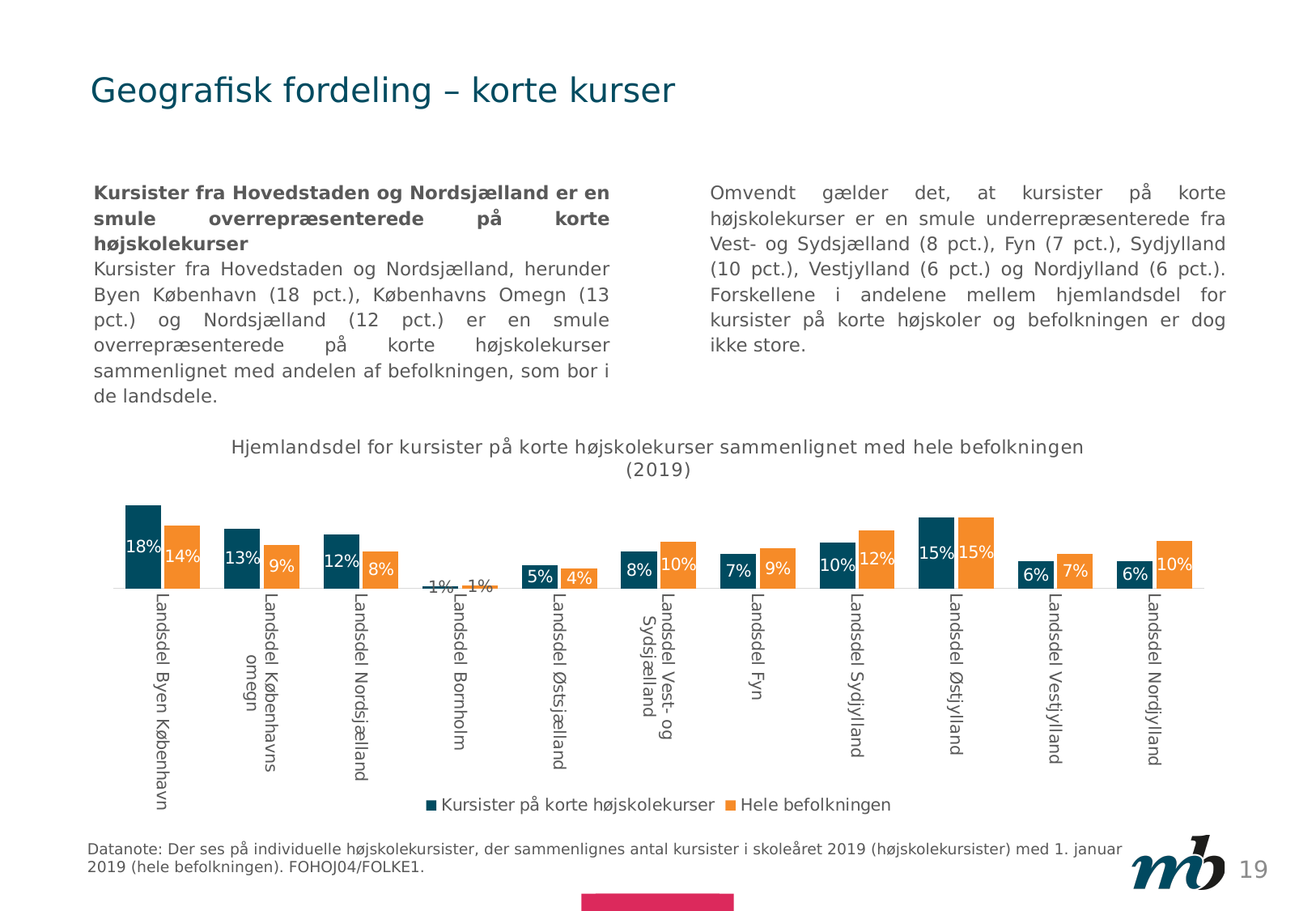

# Geografisk fordeling – korte kurser
Kursister fra Hovedstaden og Nordsjælland er en smule overrepræsenterede på korte højskolekurser
Kursister fra Hovedstaden og Nordsjælland, herunder Byen København (18 pct.), Københavns Omegn (13 pct.) og Nordsjælland (12 pct.) er en smule overrepræsenterede på korte højskolekurser sammenlignet med andelen af befolkningen, som bor i de landsdele.

Omvendt gælder det, at kursister på korte højskolekurser er en smule underrepræsenterede fra Vest- og Sydsjælland (8 pct.), Fyn (7 pct.), Sydjylland (10 pct.), Vestjylland (6 pct.) og Nordjylland (6 pct.). Forskellene i andelene mellem hjemlandsdel for kursister på korte højskoler og befolkningen er dog ikke store.

### Chart: Hjemlandsdel for kursister på korte højskolekurser sammenlignet med hele befolkningen (2019)

| Category | Kursister på korte højskolekurser | Hele befolkningen |
|---|---|---|
| Landsdel Byen København | 0.17828011381599748 | 0.13567123648579685 |
| Landsdel Københavns omegn | 0.1292443882390136 | 0.09428262564437338 |
| Landsdel Nordsjælland | 0.11694593740120139 | 0.07984584996924686 |
| Landsdel Bornholm | 0.005216566550742966 | 0.0068275569061960195 |
| Landsdel Østsjælland | 0.049257034460954786 | 0.04294638842640001 |
| Landsdel Vest- og Sydsjælland | 0.07913373379702814 | 0.10098915630649055 |
| Landsdel Fyn | 0.07363262725260829 | 0.0857629369746053 |
| Landsdel Sydjylland | 0.09917799557382231 | 0.12468110767001994 |
| Landsdel Østjylland | 0.15197597217831174 | 0.1535629137410059 |
| Landsdel Vestjylland | 0.05798292760037939 | 0.07398009700844621 |
| Landsdel Nordjylland | 0.05915270312993993 | 0.10145013086741896 |
Datanote: Der ses på individuelle højskolekursister, der sammenlignes antal kursister i skoleåret 2019 (højskolekursister) med 1. januar 2019 (hele befolkningen). FOHOJ04/FOLKE1.
19